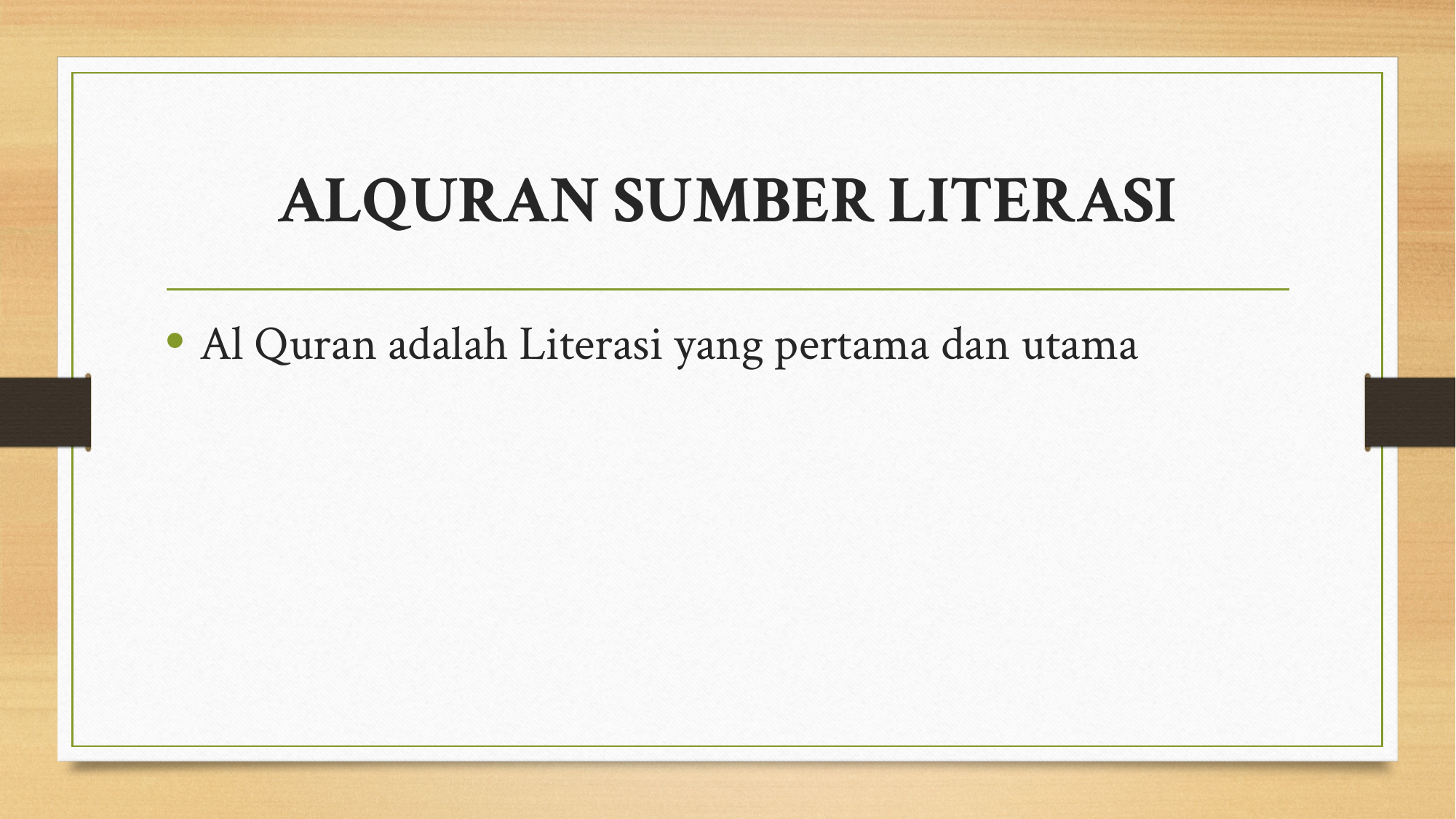

# ALQURAN SUMBER LITERASI
Al Quran adalah Literasi yang pertama dan utama